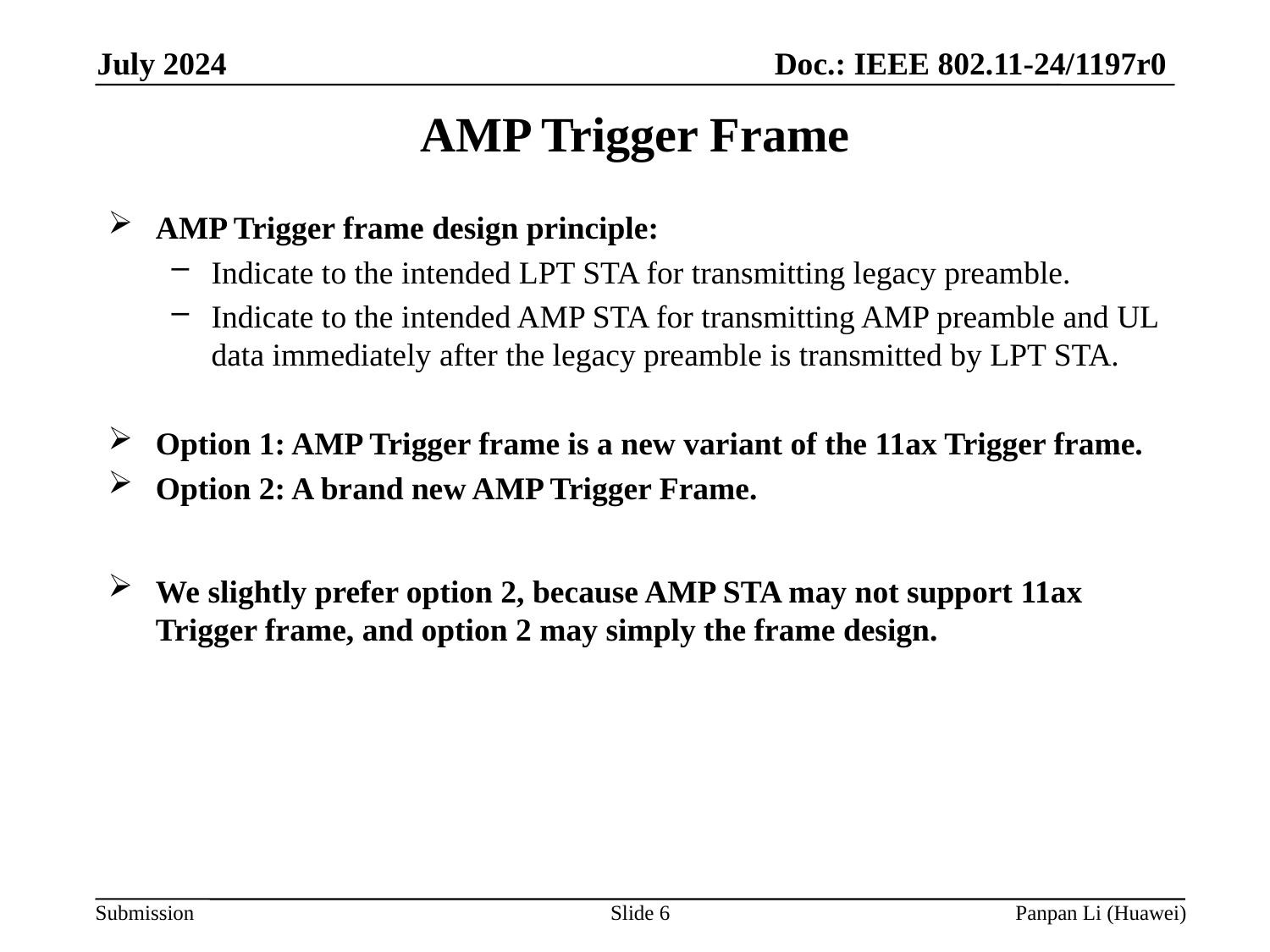

# AMP Trigger Frame
AMP Trigger frame design principle:
Indicate to the intended LPT STA for transmitting legacy preamble.
Indicate to the intended AMP STA for transmitting AMP preamble and UL data immediately after the legacy preamble is transmitted by LPT STA.

Option 1: AMP Trigger frame is a new variant of the 11ax Trigger frame.
Option 2: A brand new AMP Trigger Frame.

We slightly prefer option 2, because AMP STA may not support 11ax Trigger frame, and option 2 may simply the frame design.
Slide 6
Panpan Li (Huawei)